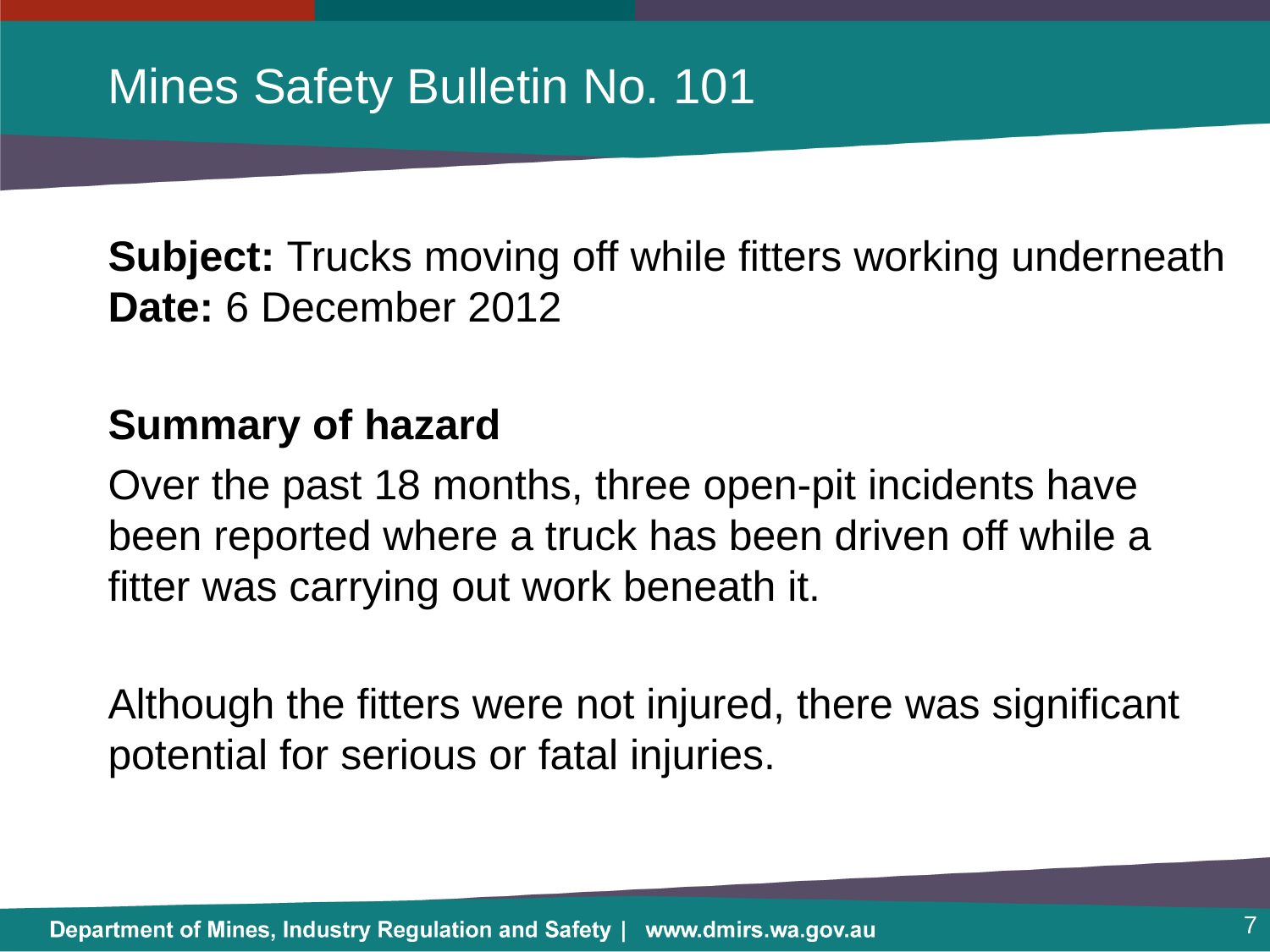

# Mines Safety Bulletin No. 101
Subject: Trucks moving off while fitters working underneath Date: 6 December 2012

Summary of hazard
Over the past 18 months, three open-pit incidents have been reported where a truck has been driven off while a fitter was carrying out work beneath it.

Although the fitters were not injured, there was significant potential for serious or fatal injuries.
7